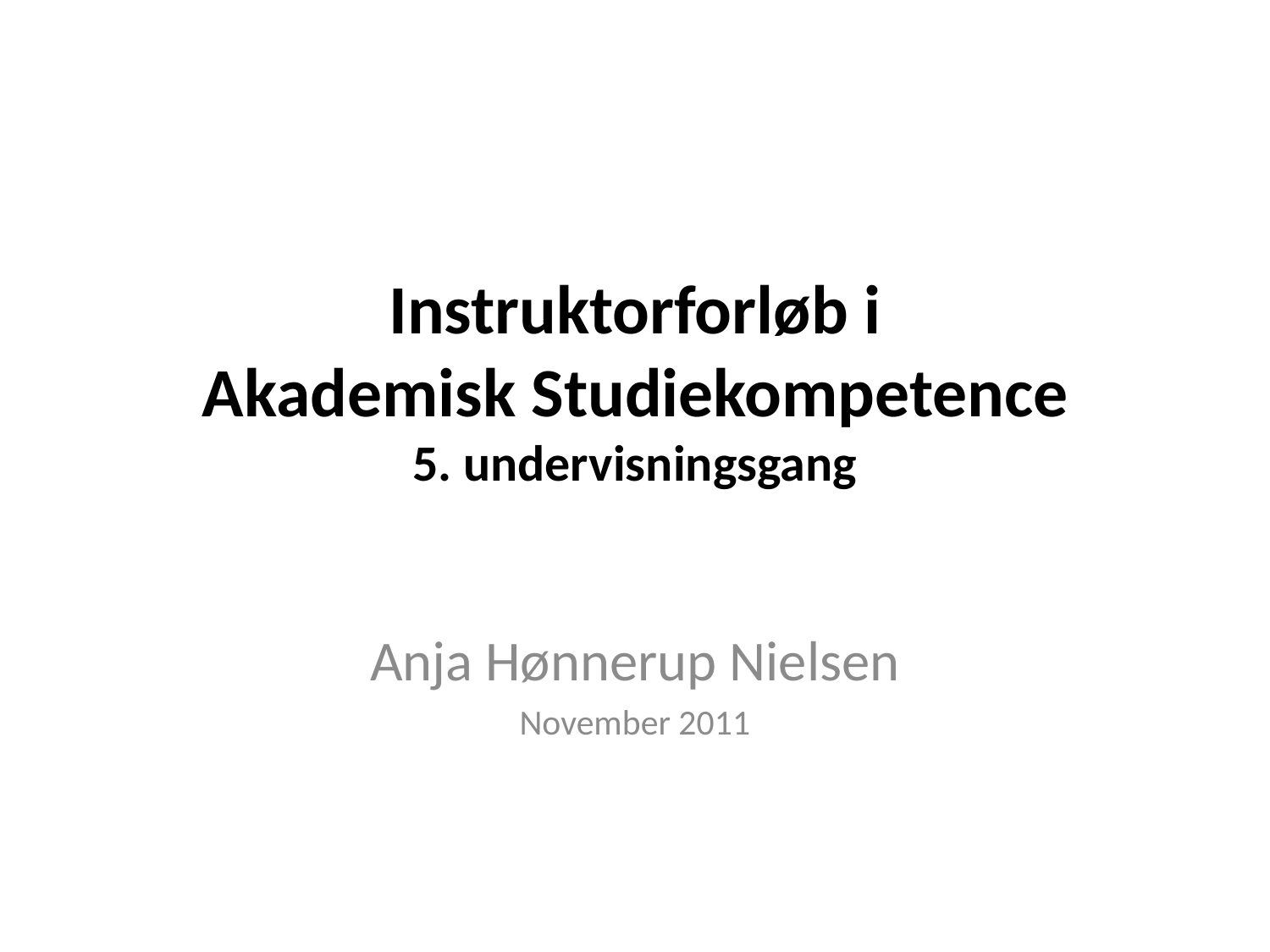

# Instruktorforløb i Akademisk Studiekompetence 5. undervisningsgang

Anja Hønnerup Nielsen
November 2011